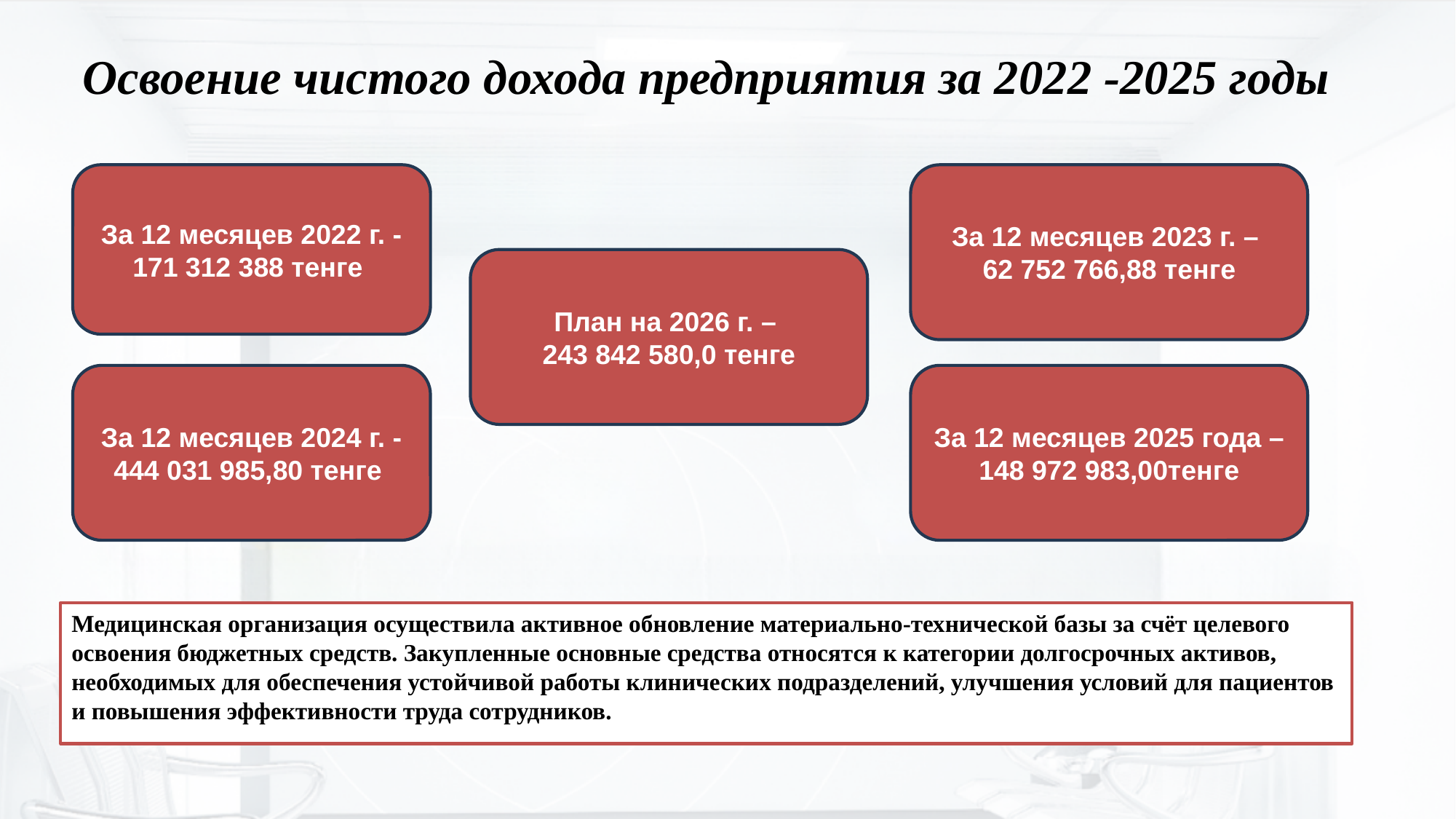

# Освоение чистого дохода предприятия за 2022 -2025 годы
За 12 месяцев 2022 г. -171 312 388 тенге
За 12 месяцев 2023 г. –
62 752 766,88 тенге
План на 2026 г. –
243 842 580,0 тенге
За 12 месяцев 2024 г. -444 031 985,80 тенге
За 12 месяцев 2025 года – 148 972 983,00тенге
Медицинская организация осуществила активное обновление материально-технической базы за счёт целевого освоения бюджетных средств. Закупленные основные средства относятся к категории долгосрочных активов, необходимых для обеспечения устойчивой работы клинических подразделений, улучшения условий для пациентов и повышения эффективности труда сотрудников.